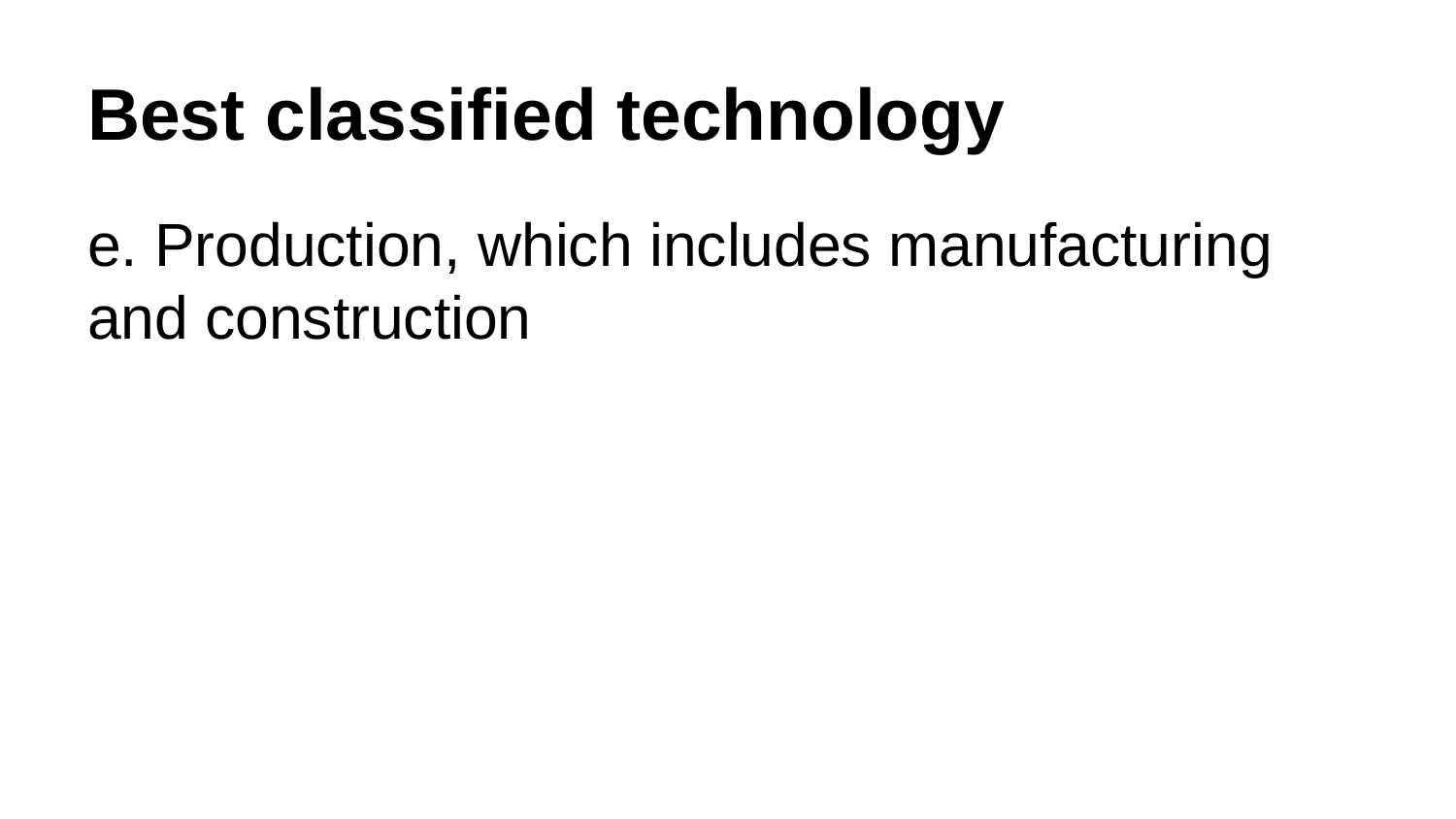

# Best classified technology
e. Production, which includes manufacturing and construction